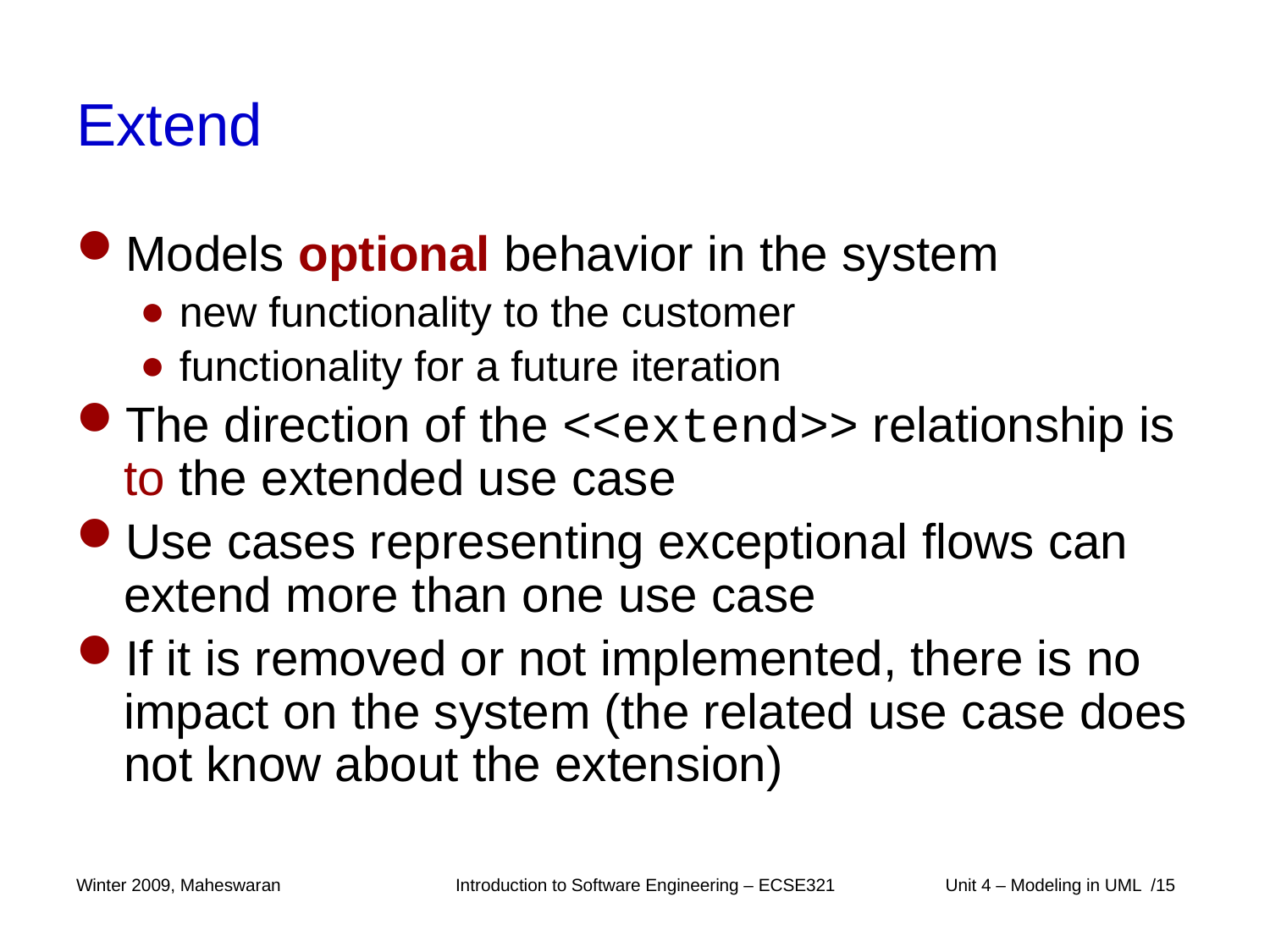

# Extend
Models optional behavior in the system
new functionality to the customer
functionality for a future iteration
The direction of the <<extend>> relationship is to the extended use case
Use cases representing exceptional flows can extend more than one use case
If it is removed or not implemented, there is no impact on the system (the related use case does not know about the extension)

Winter 2009, Maheswaran
Introduction to Software Engineering – ECSE321
         Unit 4 – Modeling in UML  /15